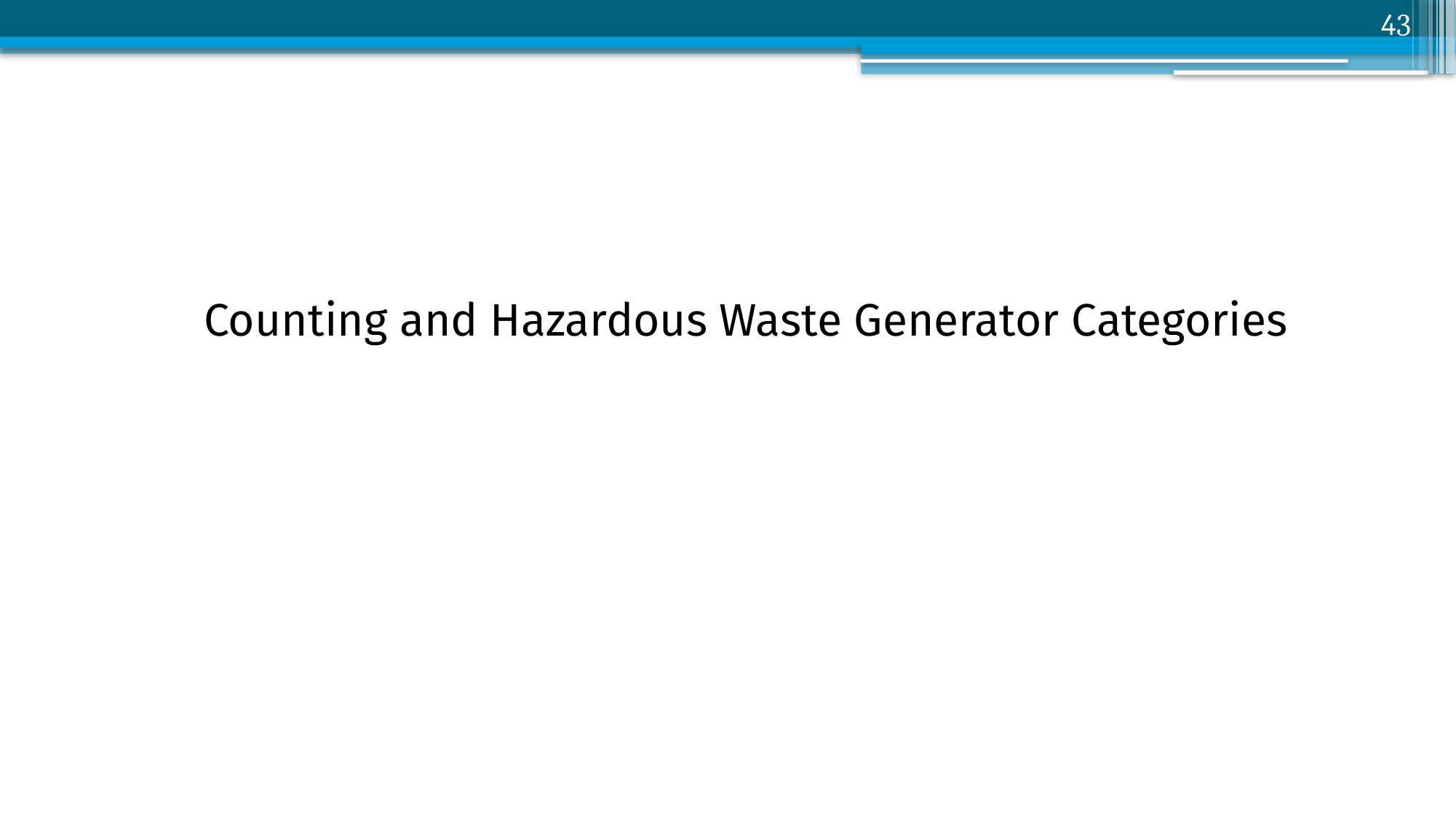

43
Counting and Hazardous Waste Generator Categories